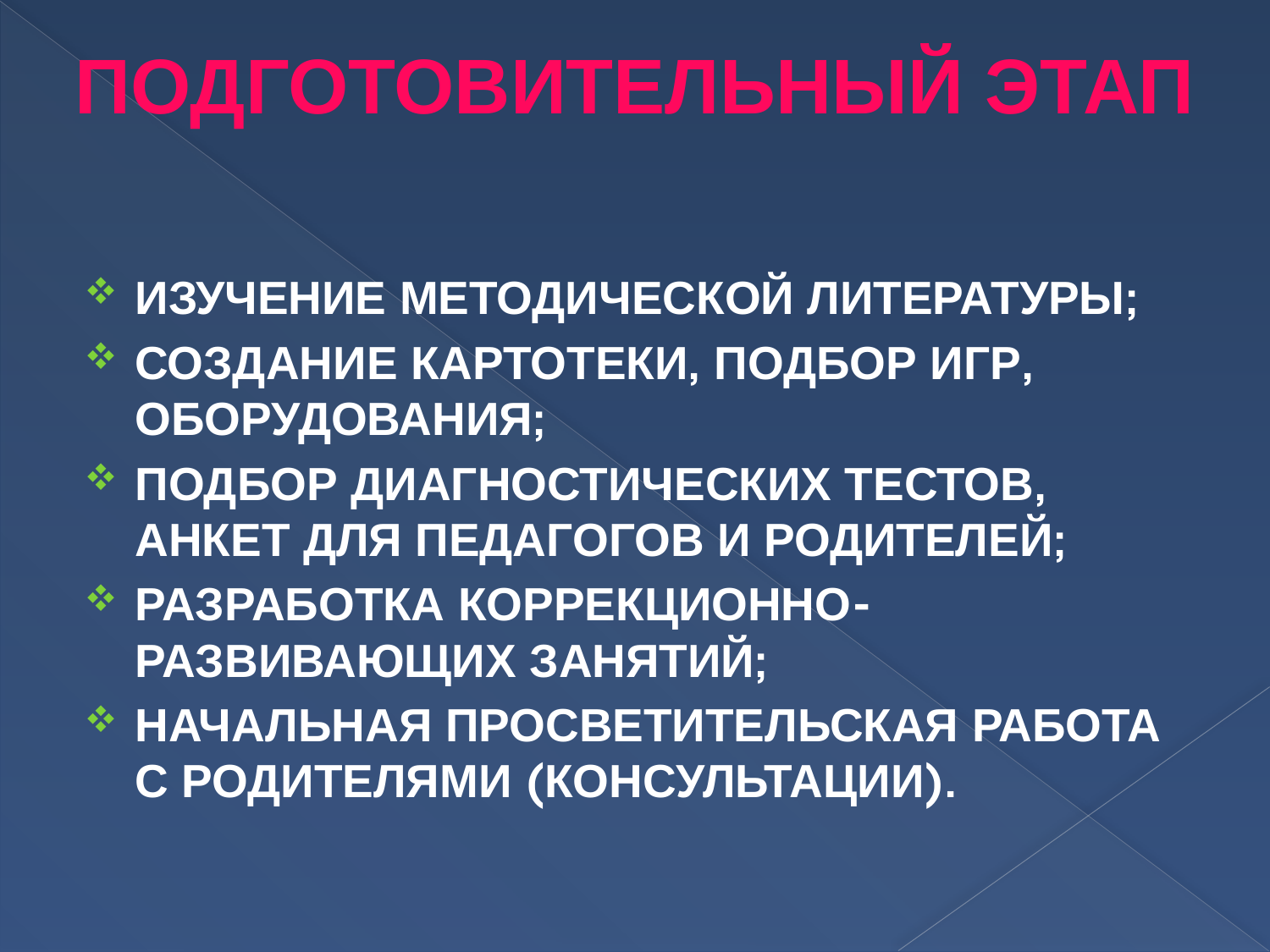

ПОДГОТОВИТЕЛЬНЫЙ ЭТАП
#
ИЗУЧЕНИЕ МЕТОДИЧЕСКОЙ ЛИТЕРАТУРЫ;
СОЗДАНИЕ КАРТОТЕКИ, ПОДБОР ИГР, ОБОРУДОВАНИЯ;
ПОДБОР ДИАГНОСТИЧЕСКИХ ТЕСТОВ, АНКЕТ ДЛЯ ПЕДАГОГОВ И РОДИТЕЛЕЙ;
РАЗРАБОТКА КОРРЕКЦИОННО-РАЗВИВАЮЩИХ ЗАНЯТИЙ;
НАЧАЛЬНАЯ ПРОСВЕТИТЕЛЬСКАЯ РАБОТА С РОДИТЕЛЯМИ (КОНСУЛЬТАЦИИ).